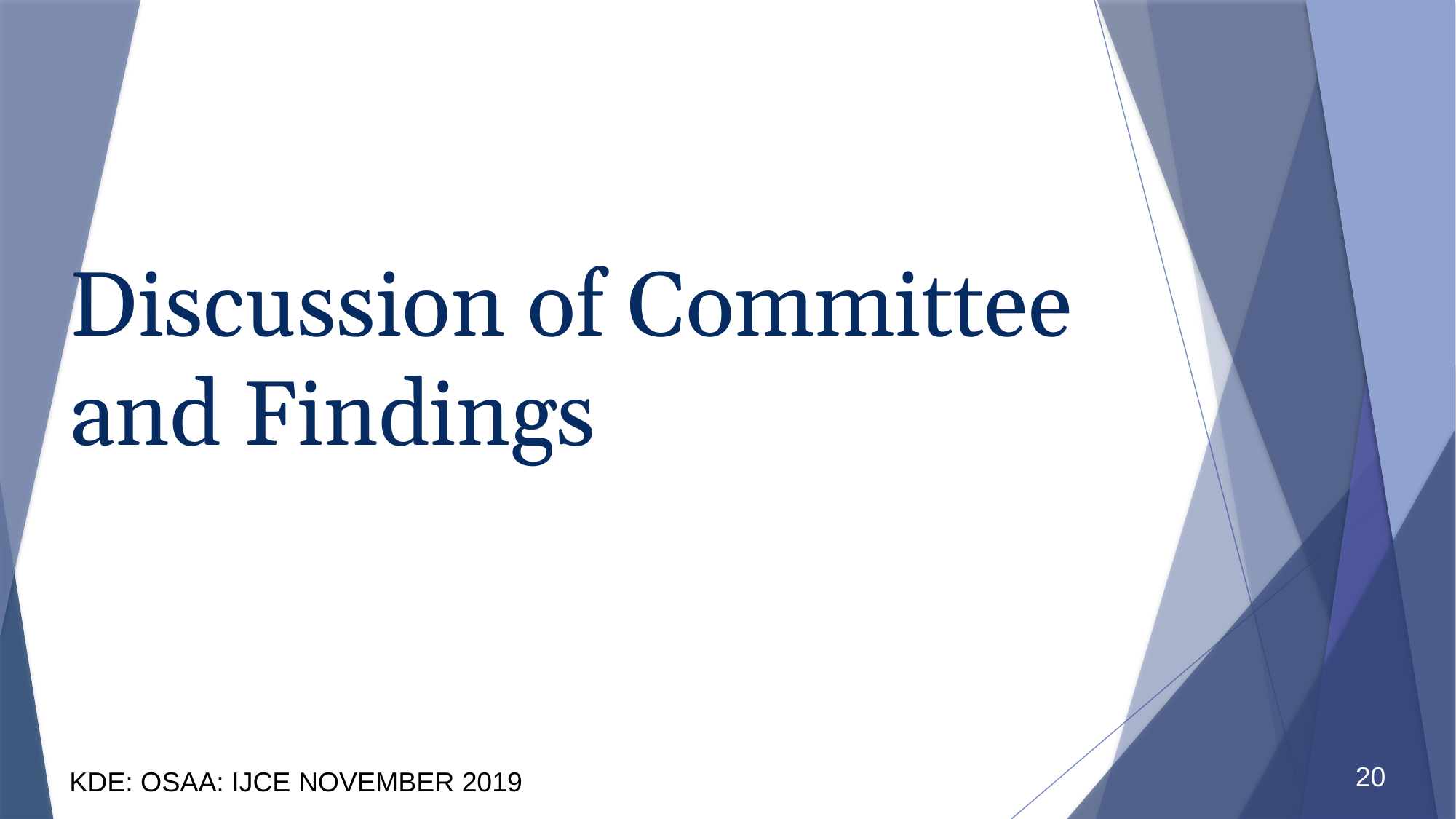

# Discussion of Committee and Findings
20
KDE: OSAA: IJCE NOVEMBER 2019